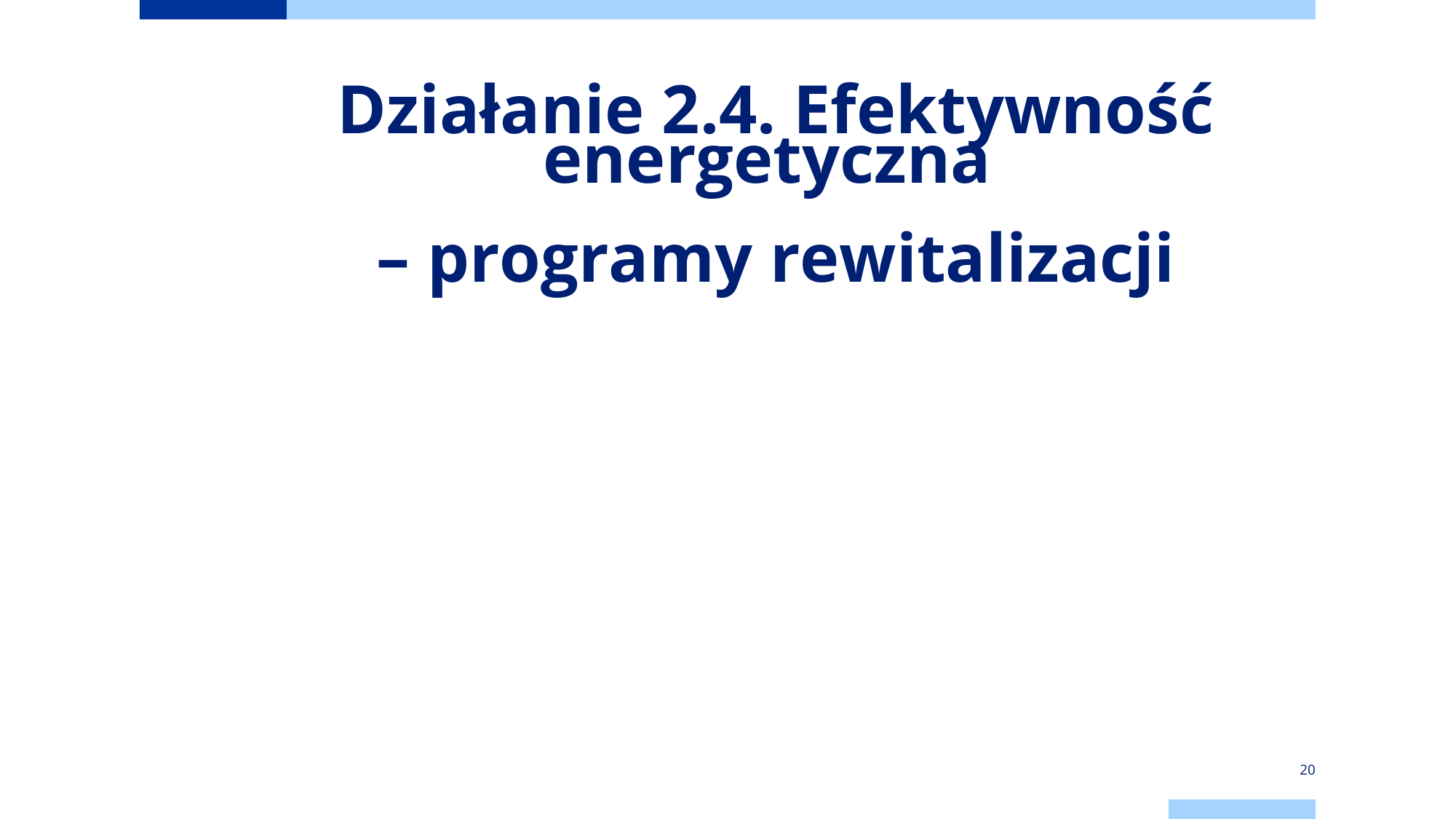

# Działanie 2.4. Efektywność energetyczna – programy rewitalizacji
20